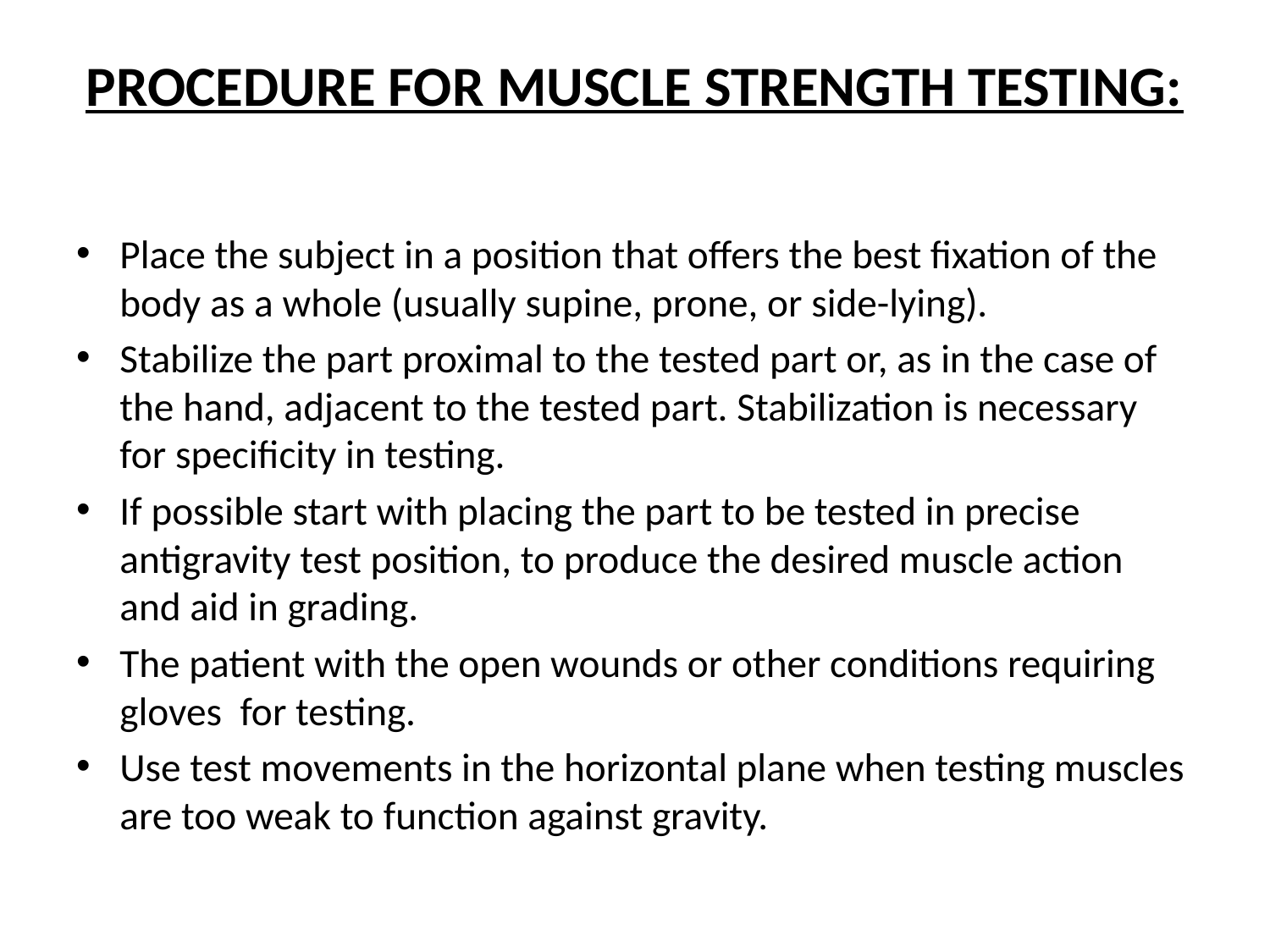

# PROCEDURE FOR MUSCLE STRENGTH TESTING:
Place the subject in a position that offers the best fixation of the body as a whole (usually supine, prone, or side-lying).
Stabilize the part proximal to the tested part or, as in the case of the hand, adjacent to the tested part. Stabilization is necessary for specificity in testing.
If possible start with placing the part to be tested in precise antigravity test position, to produce the desired muscle action and aid in grading.
The patient with the open wounds or other conditions requiring gloves  for testing.
Use test movements in the horizontal plane when testing muscles are too weak to function against gravity.